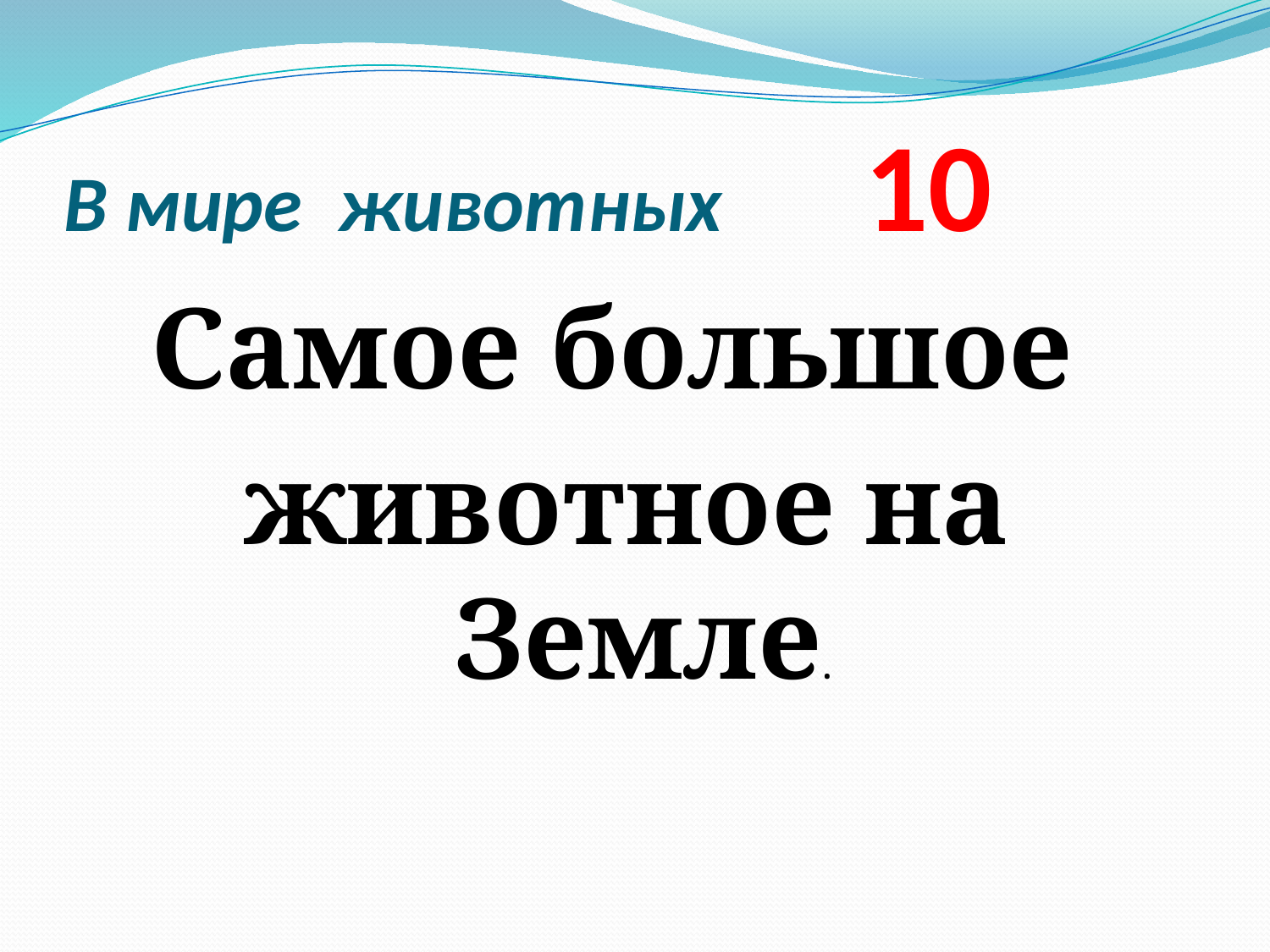

# В мире  животных        10

Самое большое
животное на Земле.